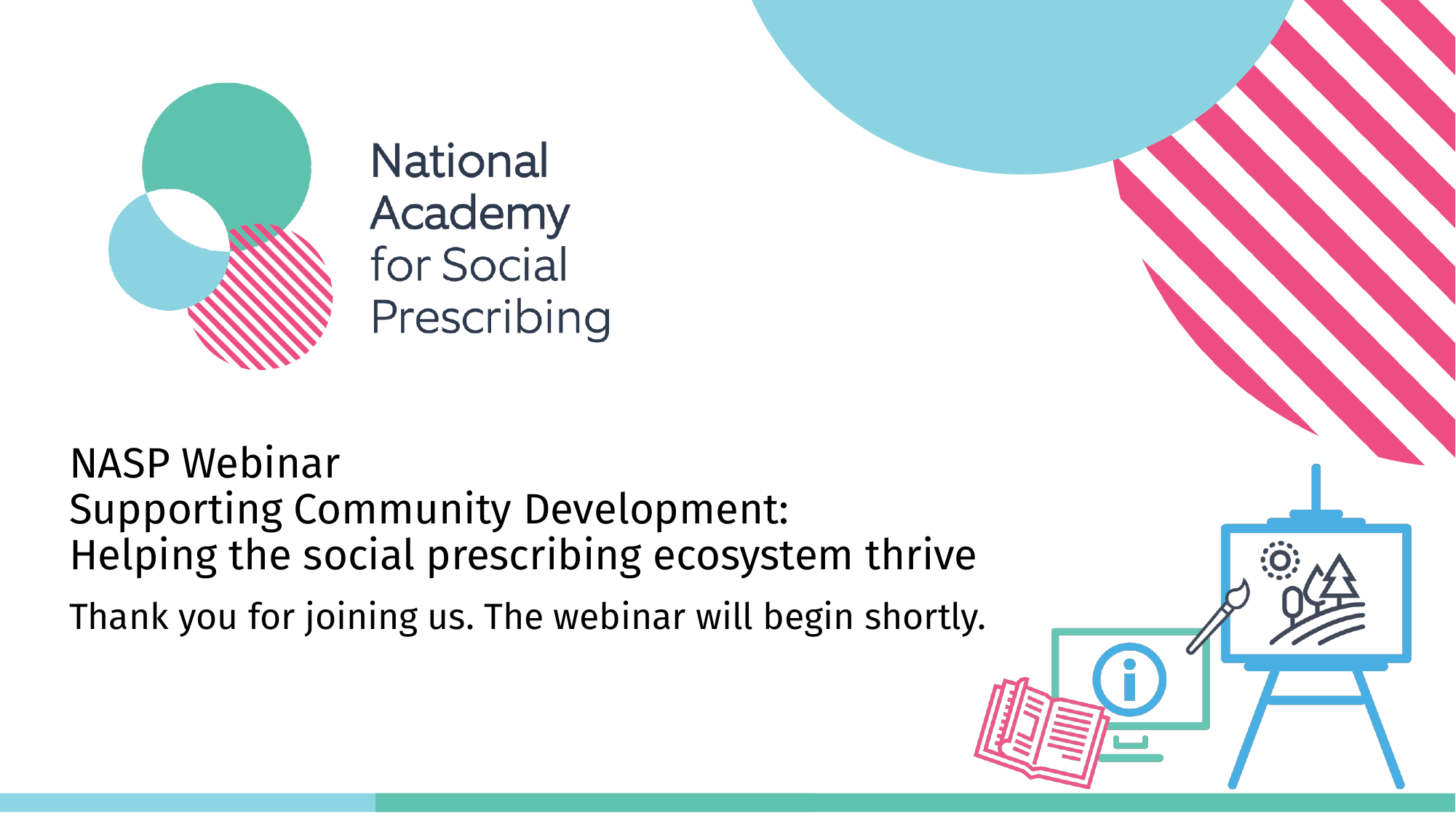

# NASP Webinar Supporting Community Development: Helping the social prescribing ecosystem thrive
Thank you for joining us. The webinar will begin shortly.